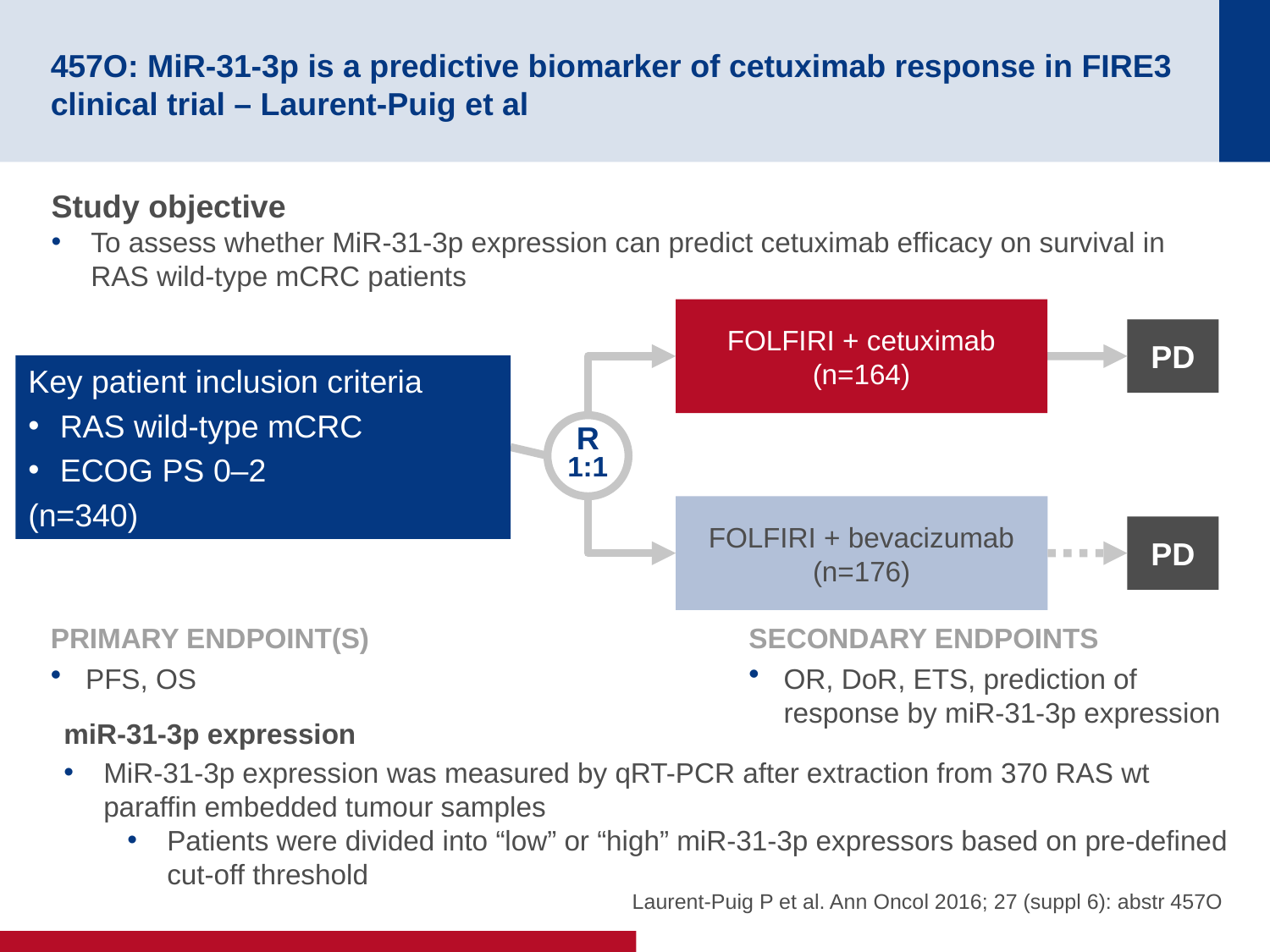

# 457O: MiR-31-3p is a predictive biomarker of cetuximab response in FIRE3 clinical trial – Laurent-Puig et al
Study objective
To assess whether MiR-31-3p expression can predict cetuximab efficacy on survival in RAS wild-type mCRC patients
FOLFIRI + cetuximab
(n=164)
PD
Key patient inclusion criteria
RAS wild-type mCRC
ECOG PS 0–2
(n=340)
R
1:1
FOLFIRI + bevacizumab
(n=176)
PD
PRIMARY ENDPOINT(S)
PFS, OS
SECONDARY ENDPOINTS
OR, DoR, ETS, prediction of response by miR-31-3p expression

miR-31-3p expression
MiR-31-3p expression was measured by qRT-PCR after extraction from 370 RAS wt paraffin embedded tumour samples
Patients were divided into “low” or “high” miR-31-3p expressors based on pre-defined cut-off threshold
Laurent-Puig P et al. Ann Oncol 2016; 27 (suppl 6): abstr 457O